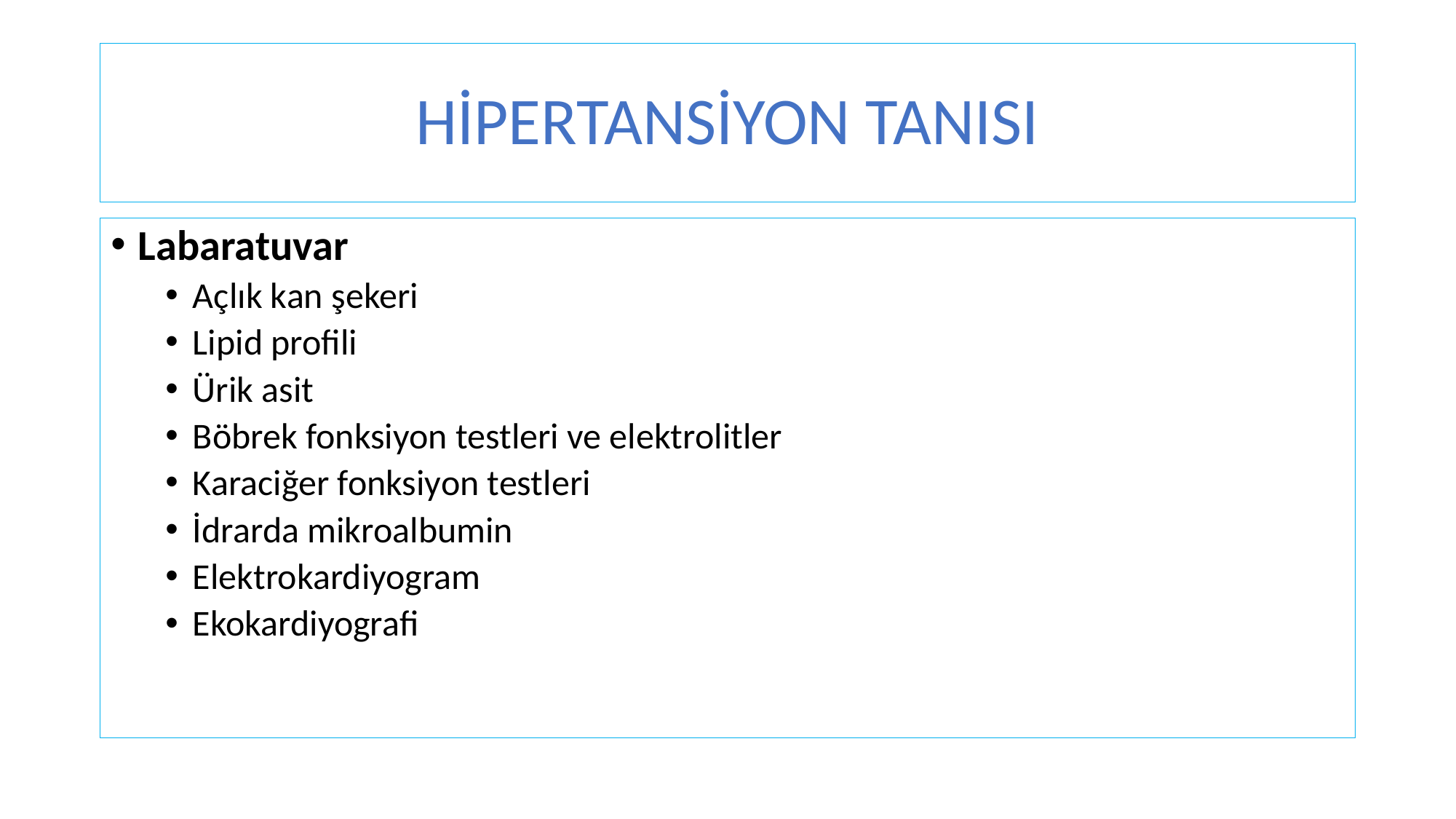

# HİPERTANSİYON TANISI
Labaratuvar
Açlık kan şekeri
Lipid profili
Ürik asit
Böbrek fonksiyon testleri ve elektrolitler
Karaciğer fonksiyon testleri
İdrarda mikroalbumin
Elektrokardiyogram
Ekokardiyografi